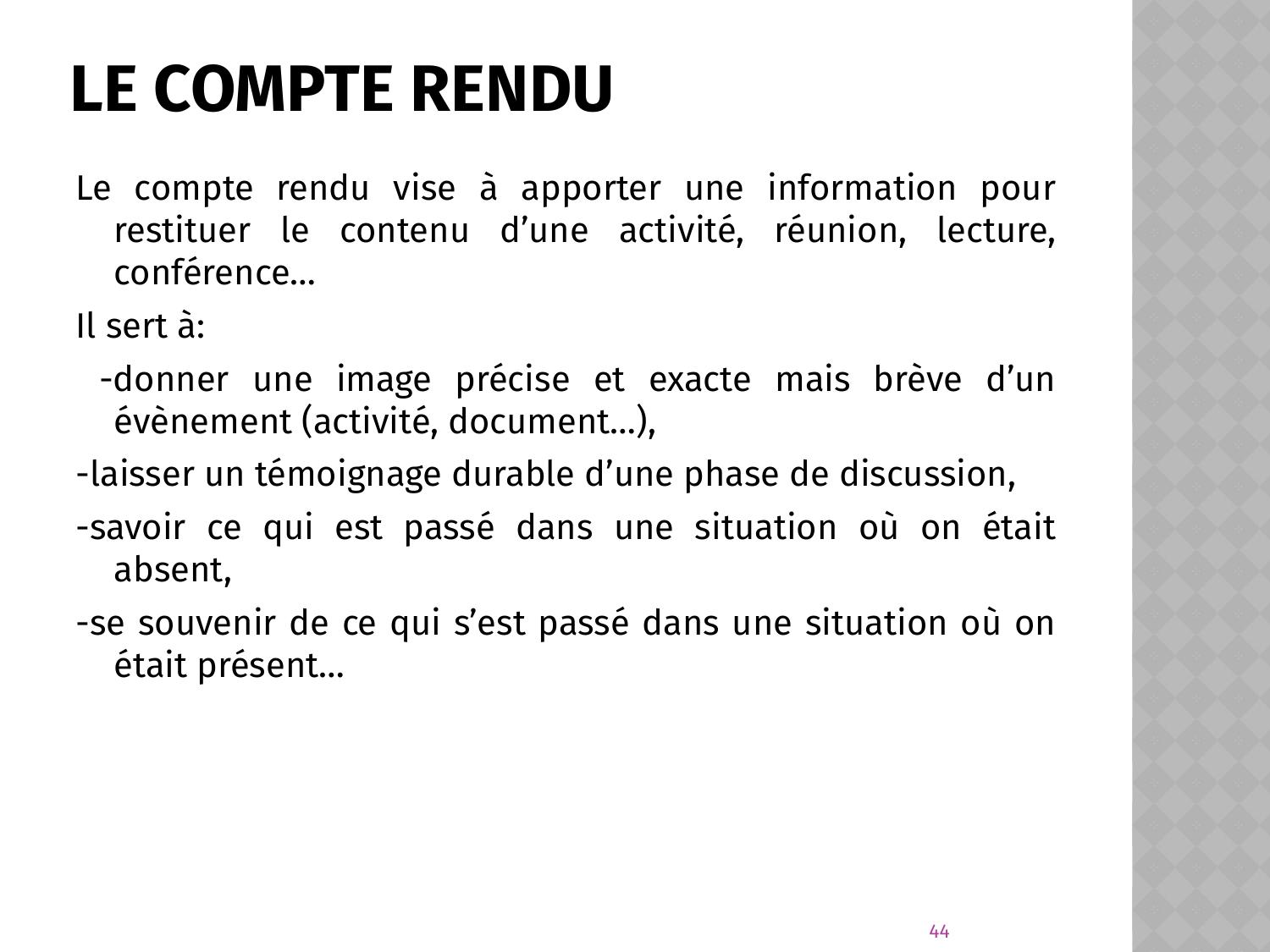

# Le compte rendu
Le compte rendu vise à apporter une information pour restituer le contenu d’une activité, réunion, lecture, conférence…
Il sert à:
 -donner une image précise et exacte mais brève d’un évènement (activité, document…),
-laisser un témoignage durable d’une phase de discussion,
-savoir ce qui est passé dans une situation où on était absent,
-se souvenir de ce qui s’est passé dans une situation où on était présent…

44